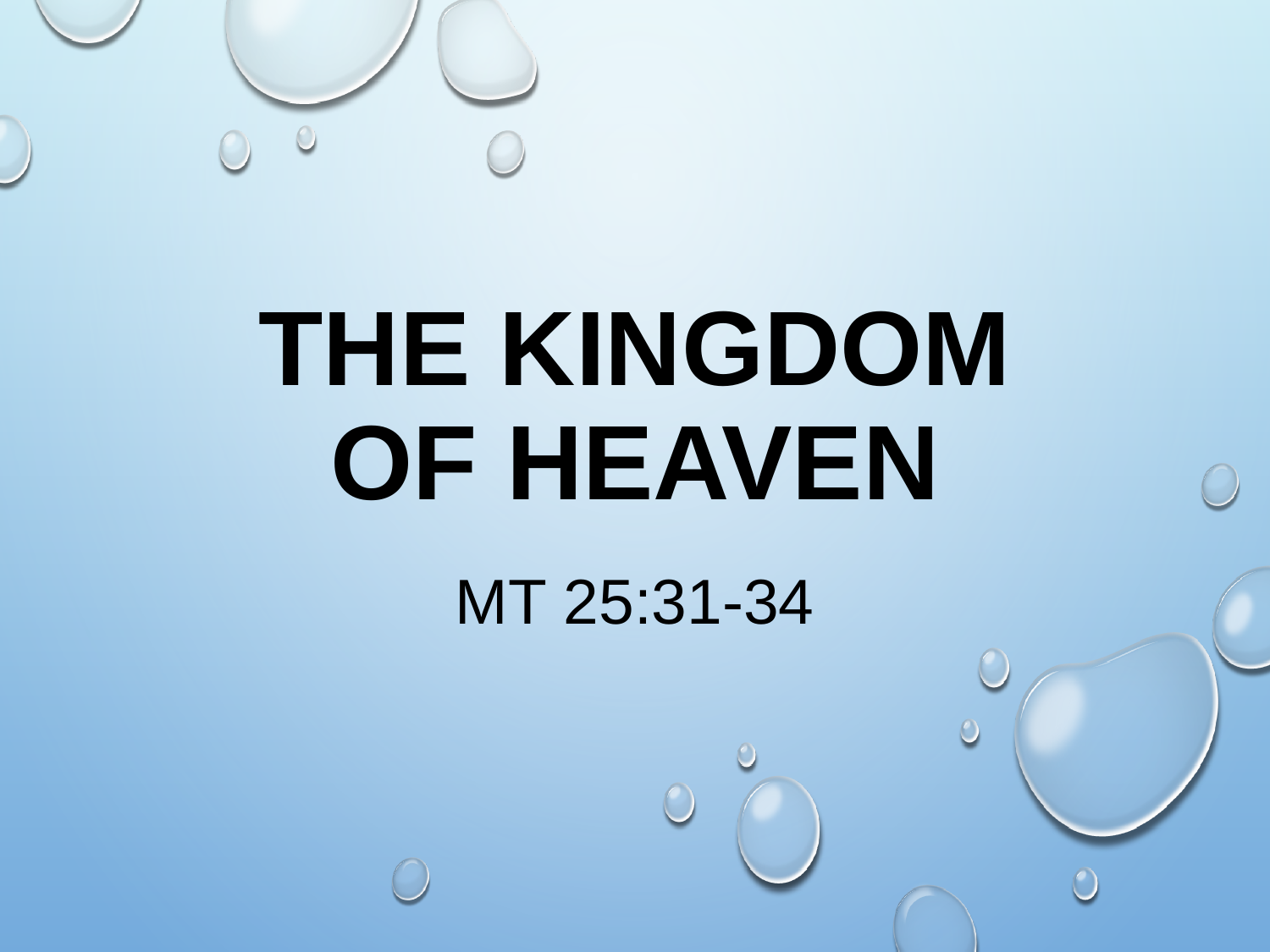

# The Kingdom of Heaven
Mt 25:31-34